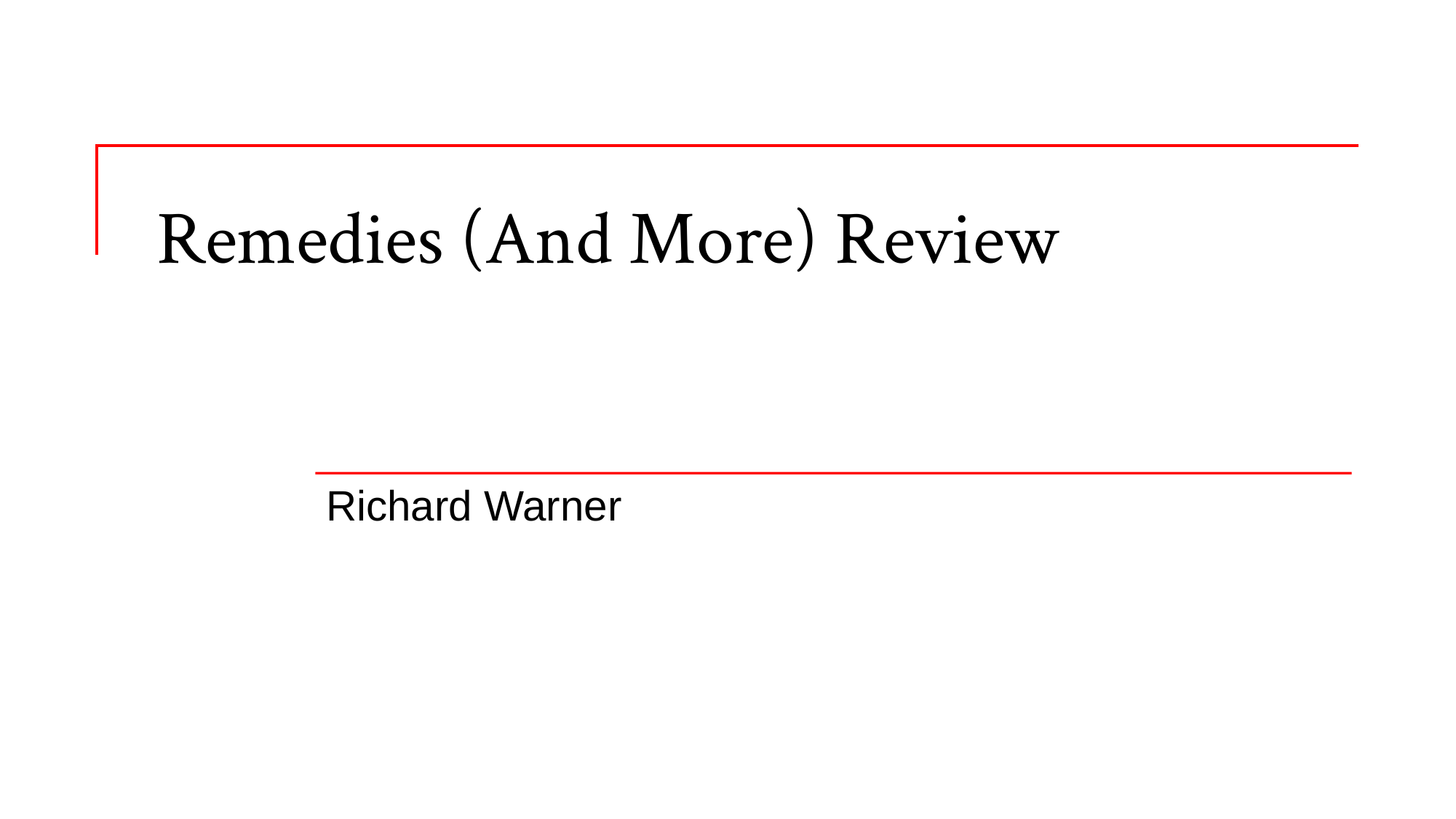

# Remedies (And More) Review
Richard Warner